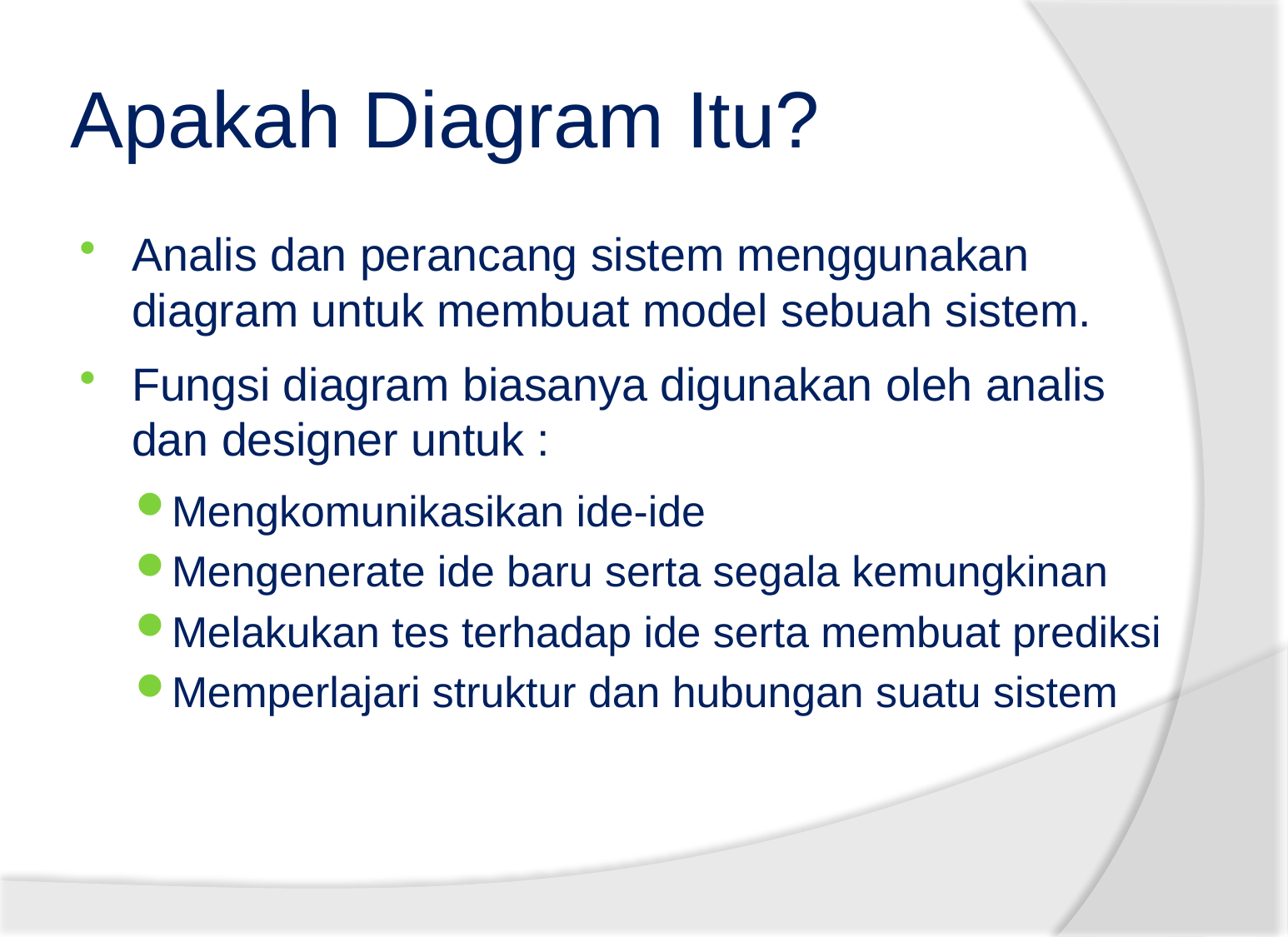

# Apakah Diagram Itu?
Analis dan perancang sistem menggunakan diagram untuk membuat model sebuah sistem.
Fungsi diagram biasanya digunakan oleh analis dan designer untuk :
Mengkomunikasikan ide-ide
Mengenerate ide baru serta segala kemungkinan
Melakukan tes terhadap ide serta membuat prediksi
Memperlajari struktur dan hubungan suatu sistem